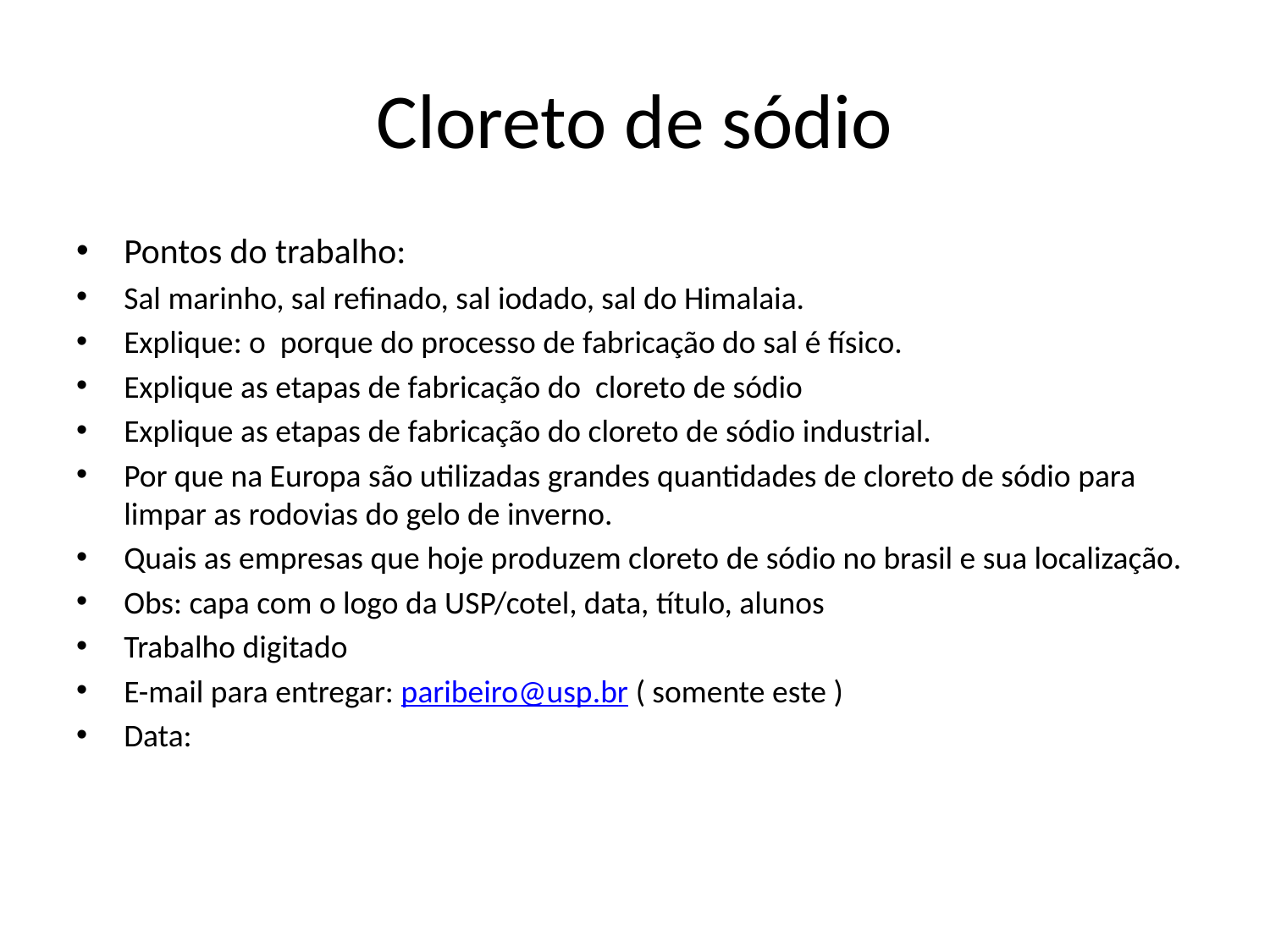

# Cloreto de sódio
Pontos do trabalho:
Sal marinho, sal refinado, sal iodado, sal do Himalaia.
Explique: o  porque do processo de fabricação do sal é físico.
Explique as etapas de fabricação do  cloreto de sódio
Explique as etapas de fabricação do cloreto de sódio industrial.
Por que na Europa são utilizadas grandes quantidades de cloreto de sódio para limpar as rodovias do gelo de inverno.
Quais as empresas que hoje produzem cloreto de sódio no brasil e sua localização.
Obs: capa com o logo da USP/cotel, data, título, alunos
Trabalho digitado
E-mail para entregar: paribeiro@usp.br ( somente este )
Data: